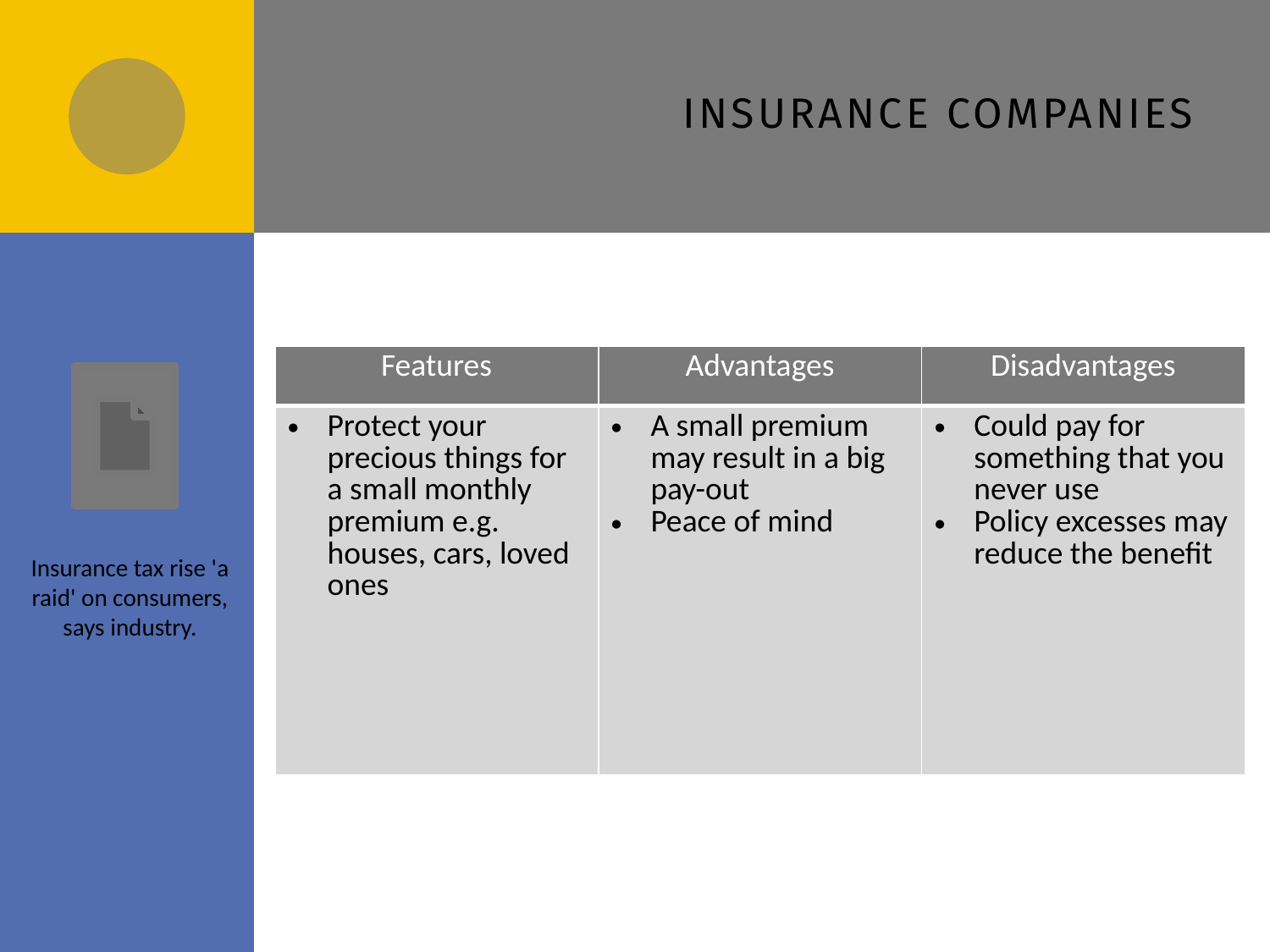

# Insurance companies
| Features | Advantages | Disadvantages |
| --- | --- | --- |
| Protect your precious things for a small monthly premium e.g. houses, cars, loved ones | A small premium may result in a big pay-out Peace of mind | Could pay for something that you never use Policy excesses may reduce the benefit |

Insurance tax rise 'a raid' on consumers, says industry.